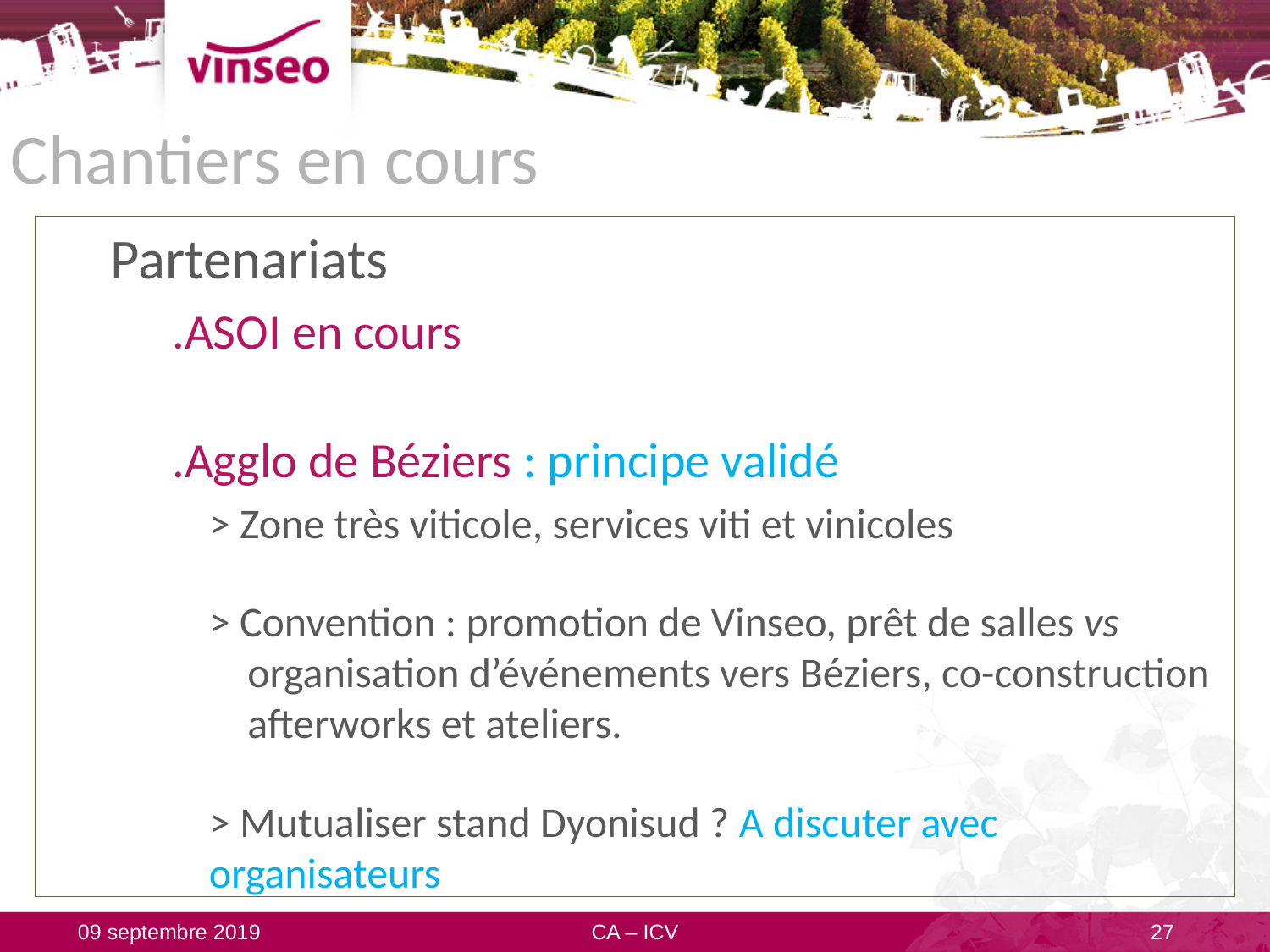

# Chantiers en cours
Partenariats
.ASOI en cours

.Agglo de Béziers : principe validé
> Zone très viticole, services viti et vinicoles

> Convention : promotion de Vinseo, prêt de salles vs organisation d’événements vers Béziers, co-construction afterworks et ateliers.

> Mutualiser stand Dyonisud ? A discuter avec organisateurs

09 septembre 2019
CA – ICV
27